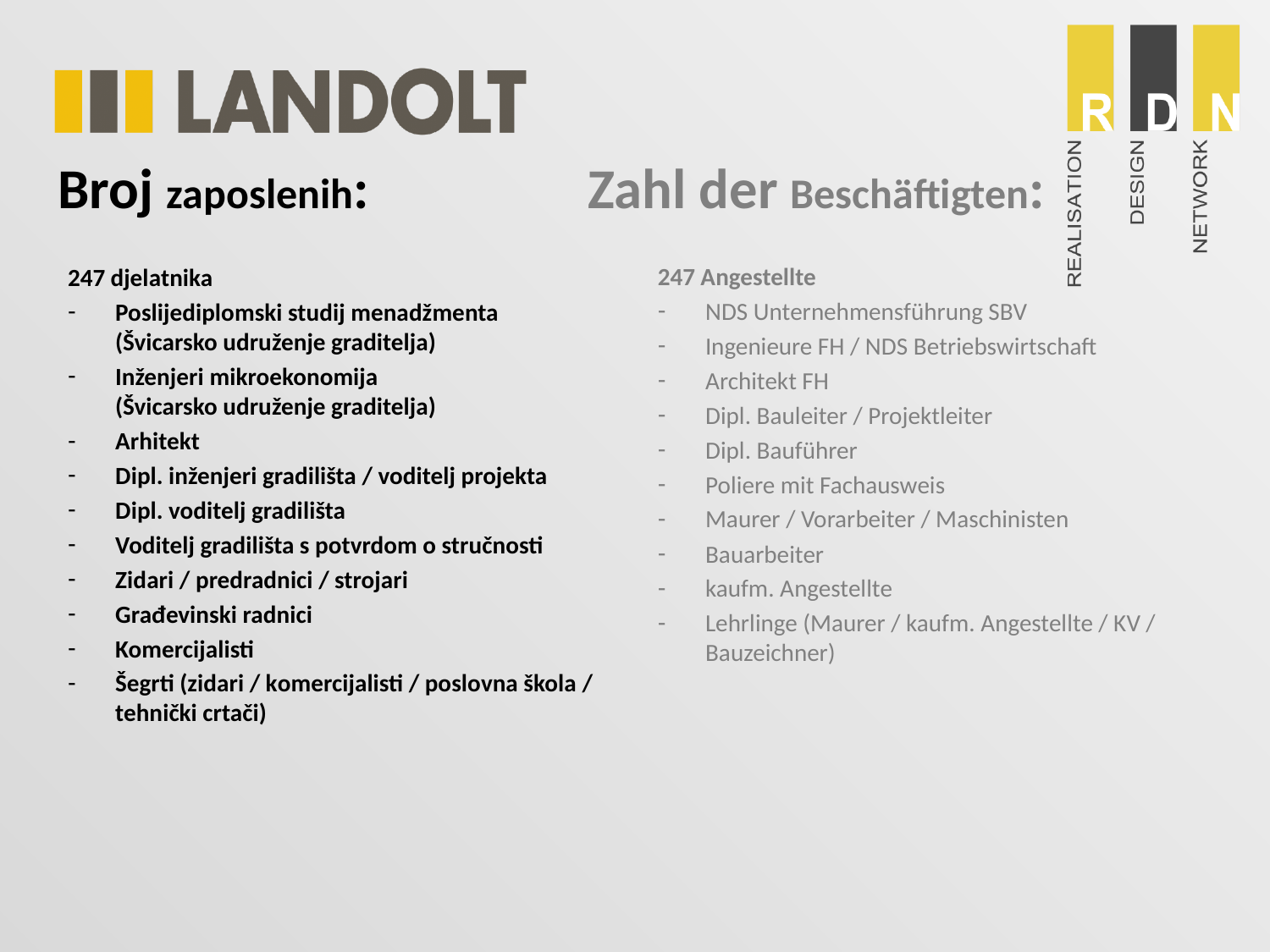

# Broj zaposlenih:
Zahl der Beschäftigten:
247 Angestellte
NDS Unternehmensführung SBV
Ingenieure FH / NDS Betriebswirtschaft
Architekt FH
Dipl. Bauleiter / Projektleiter
Dipl. Bauführer
Poliere mit Fachausweis
Maurer / Vorarbeiter / Maschinisten
Bauarbeiter
kaufm. Angestellte
Lehrlinge (Maurer / kaufm. Angestellte / KV / Bauzeichner)

247 djelatnika
Poslijediplomski studij menadžmenta
(Švicarsko udruženje graditelja)
Inženjeri mikroekonomija
(Švicarsko udruženje graditelja)
Arhitekt
Dipl. inženjeri gradilišta / voditelj projekta
Dipl. voditelj gradilišta
Voditelj gradilišta s potvrdom o stručnosti
Zidari / predradnici / strojari
Građevinski radnici
Komercijalisti
Šegrti (zidari / komercijalisti / poslovna škola / tehnički crtači)